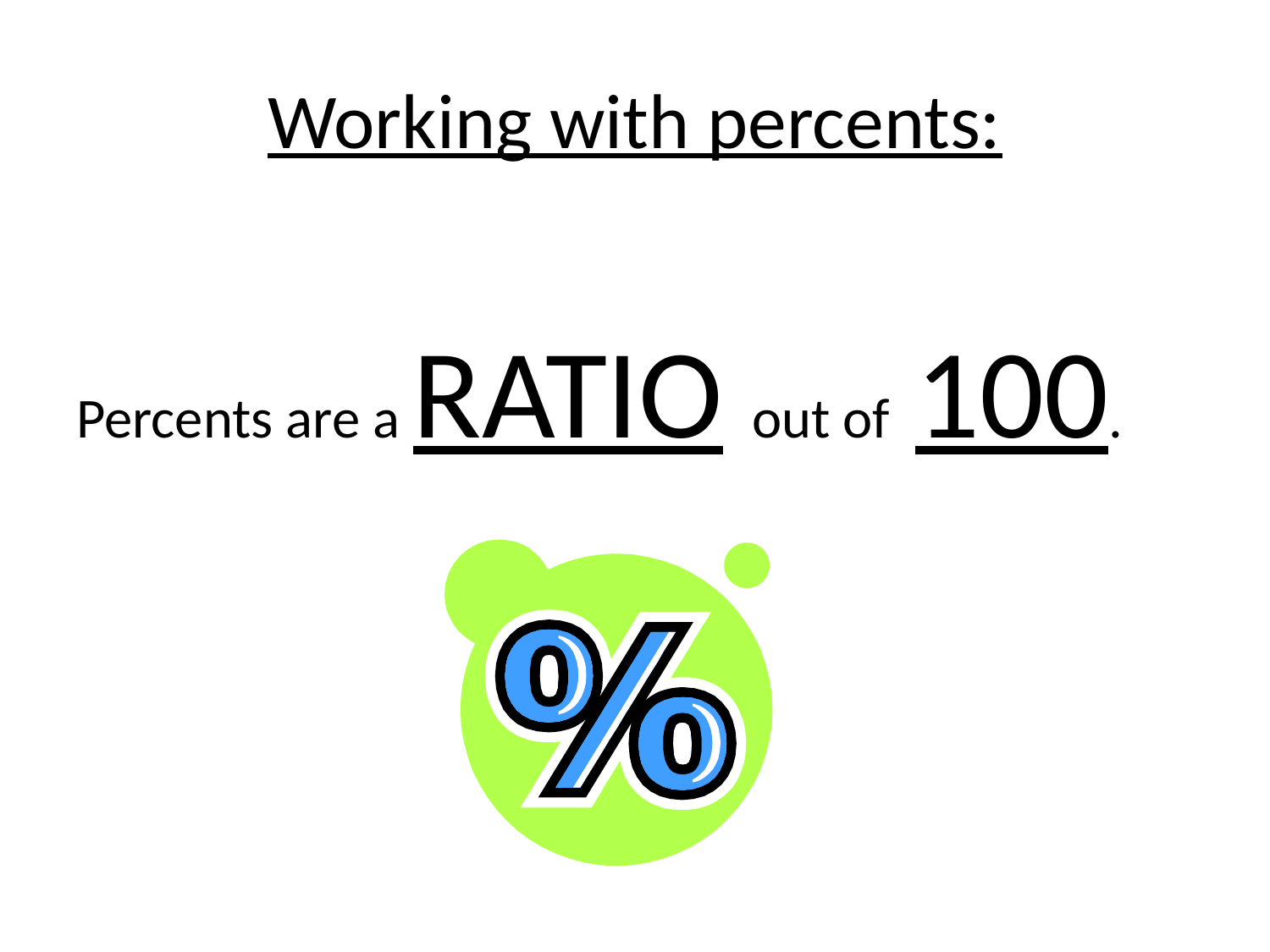

# Working with percents:

Percents are a RATIO out of  100.